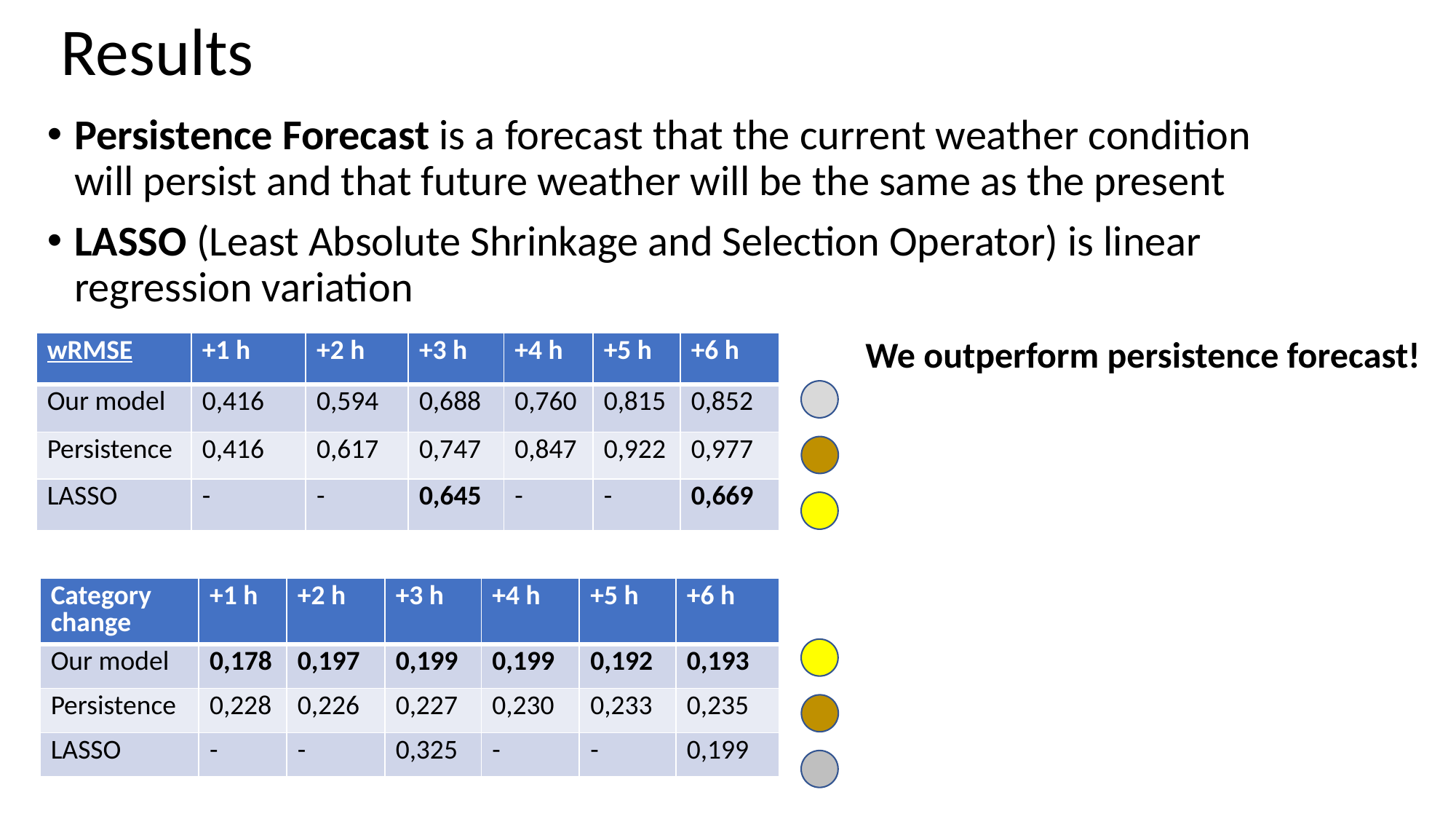

# Results
Persistence Forecast is a forecast that the current weather condition will persist and that future weather will be the same as the present
LASSO (Least Absolute Shrinkage and Selection Operator) is linear regression variation

We outperform persistence forecast!
| wRMSE | +1 h | +2 h | +3 h | +4 h | +5 h | +6 h |
| --- | --- | --- | --- | --- | --- | --- |
| Our model | 0,416 | 0,594 | 0,688 | 0,760 | 0,815 | 0,852 |
| Persistence | 0,416 | 0,617 | 0,747 | 0,847 | 0,922 | 0,977 |
| LASSO | - | - | 0,645 | - | - | 0,669 |

| Category change | +1 h | +2 h | +3 h | +4 h | +5 h | +6 h |
| --- | --- | --- | --- | --- | --- | --- |
| Our model | 0,178 | 0,197 | 0,199 | 0,199 | 0,192 | 0,193 |
| Persistence | 0,228 | 0,226 | 0,227 | 0,230 | 0,233 | 0,235 |
| LASSO | - | - | 0,325 | - | - | 0,199 |